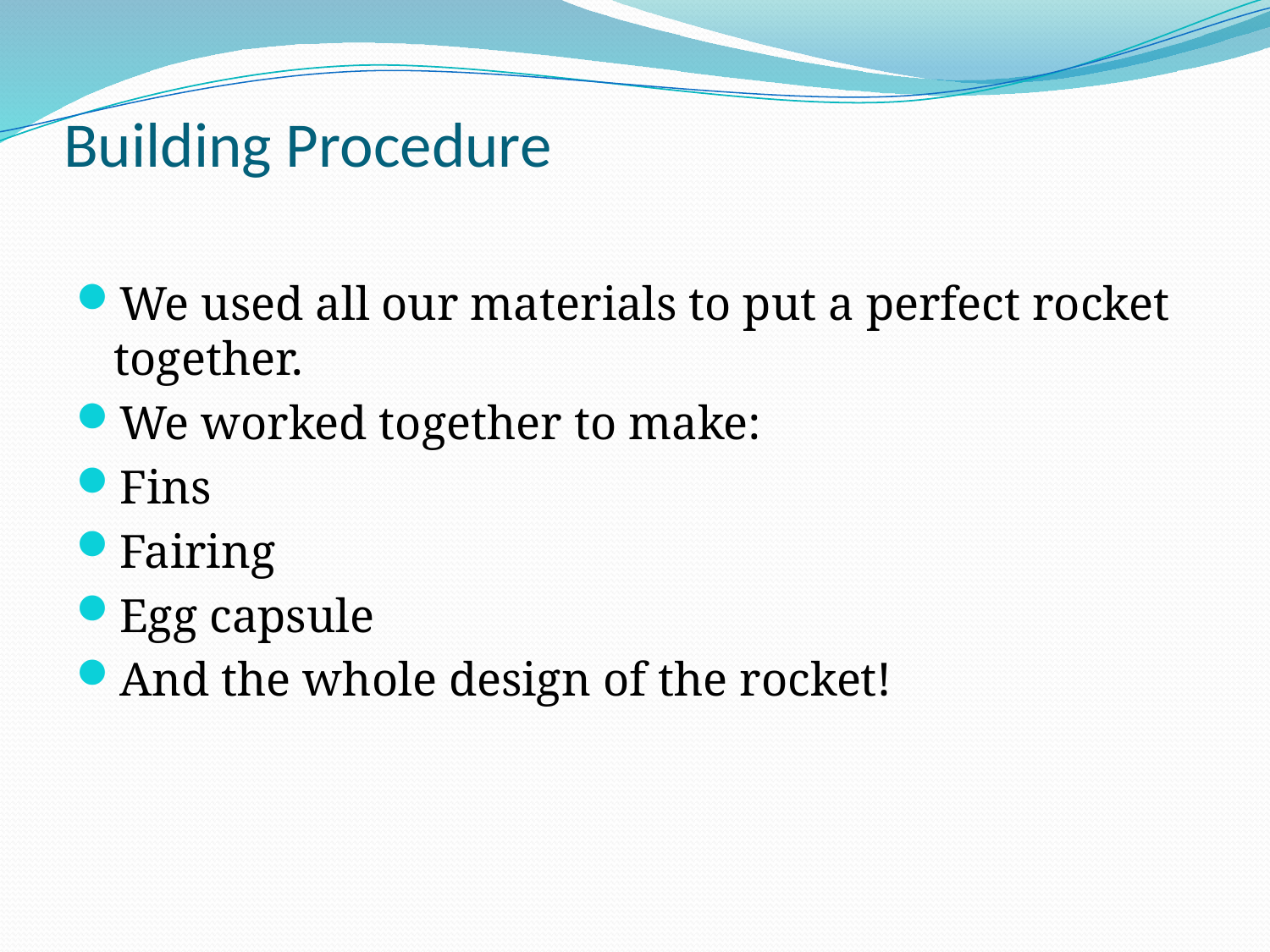

# Building Procedure
We used all our materials to put a perfect rocket together.
We worked together to make:
Fins
Fairing
Egg capsule
And the whole design of the rocket!